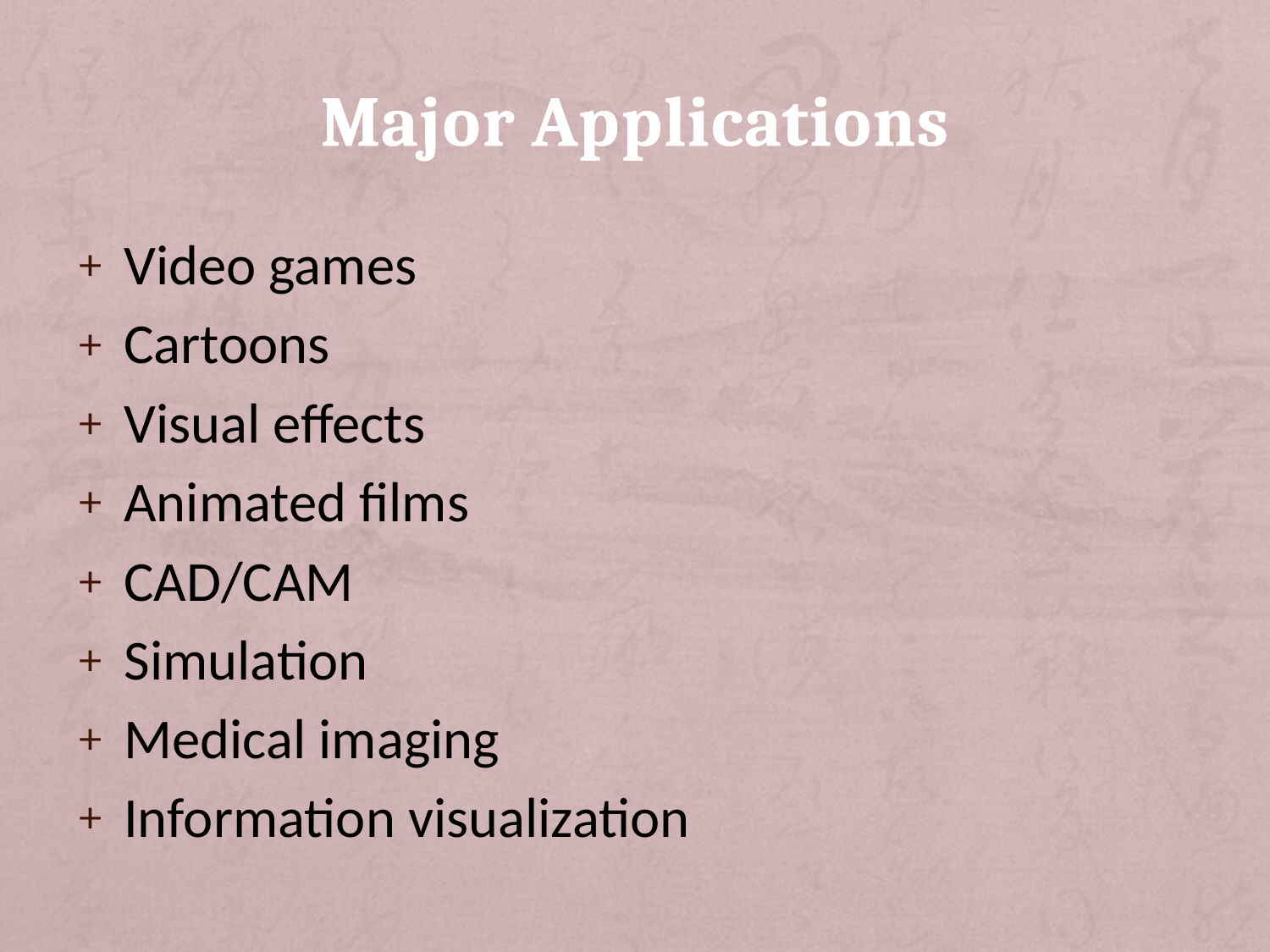

# Major Applications
Video games
Cartoons
Visual effects
Animated films
CAD/CAM
Simulation
Medical imaging
Information visualization